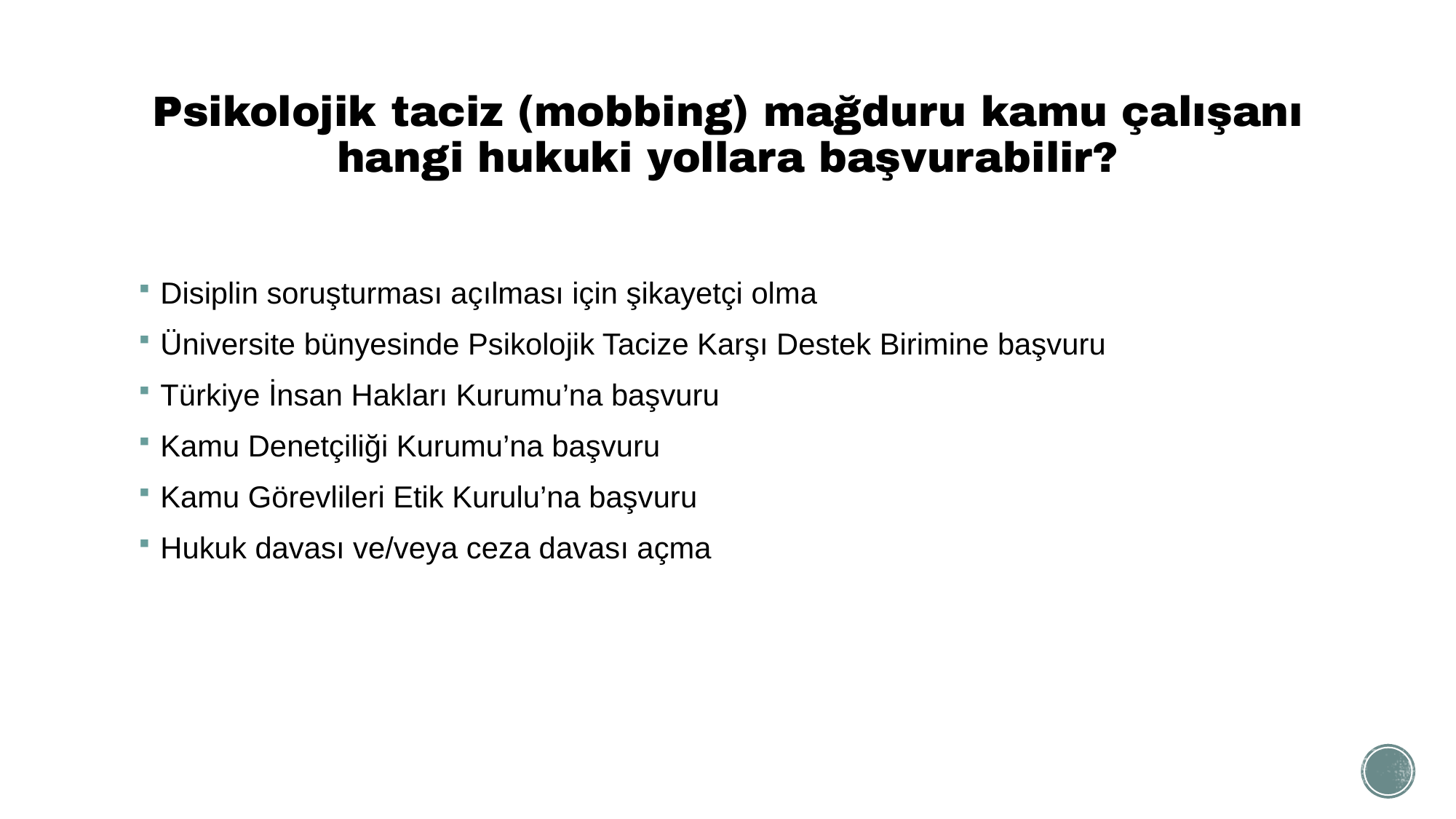

# Psikolojik taciz (mobbing) mağduru kamu çalışanı hangi hukuki yollara başvurabilir?
Disiplin soruşturması açılması için şikayetçi olma
Üniversite bünyesinde Psikolojik Tacize Karşı Destek Birimine başvuru
Türkiye İnsan Hakları Kurumu’na başvuru
Kamu Denetçiliği Kurumu’na başvuru
Kamu Görevlileri Etik Kurulu’na başvuru
Hukuk davası ve/veya ceza davası açma